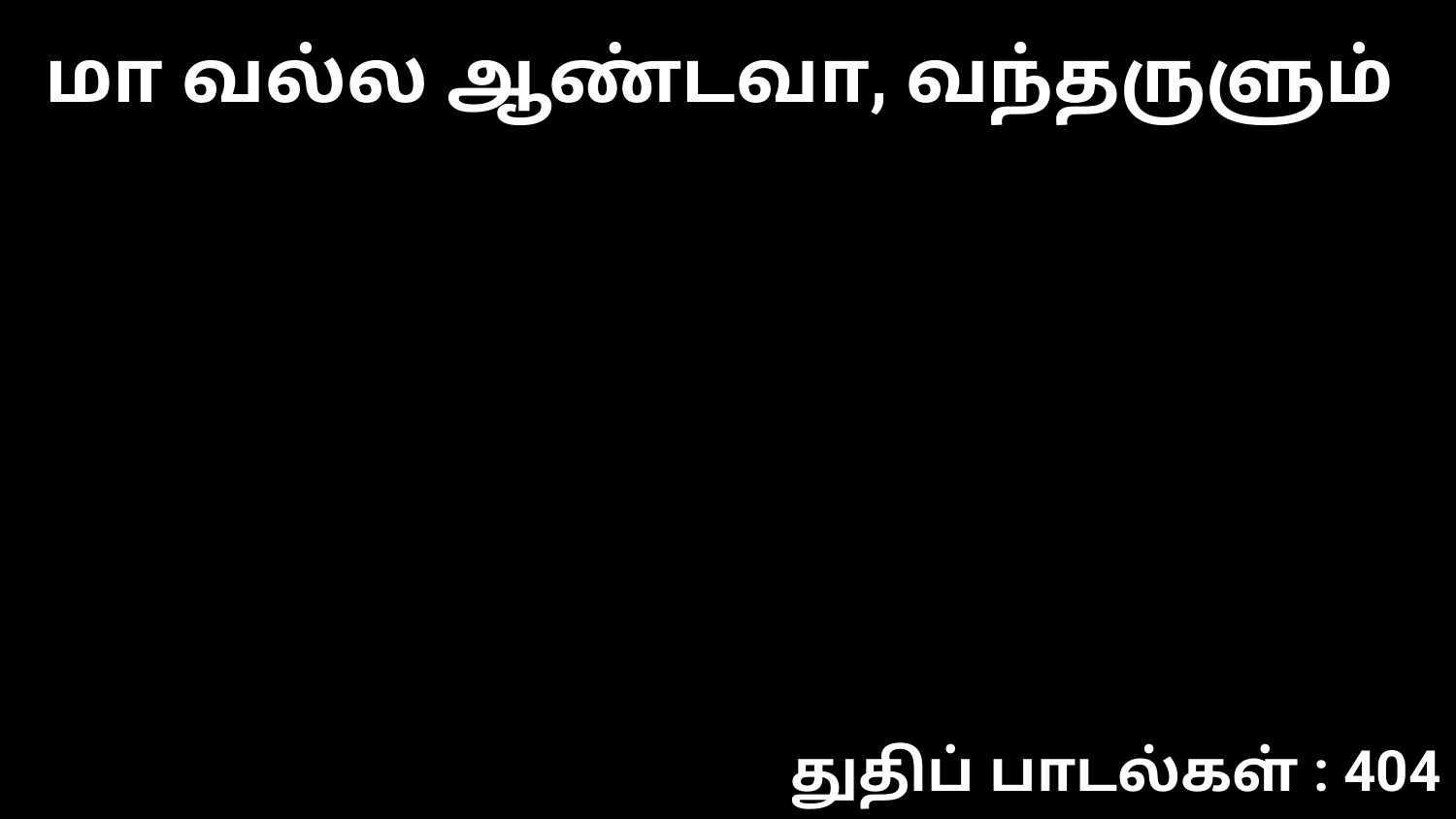

மா வல்ல ஆண்டவா, வந்தருளும்
துதிப் பாடல்கள் : 404